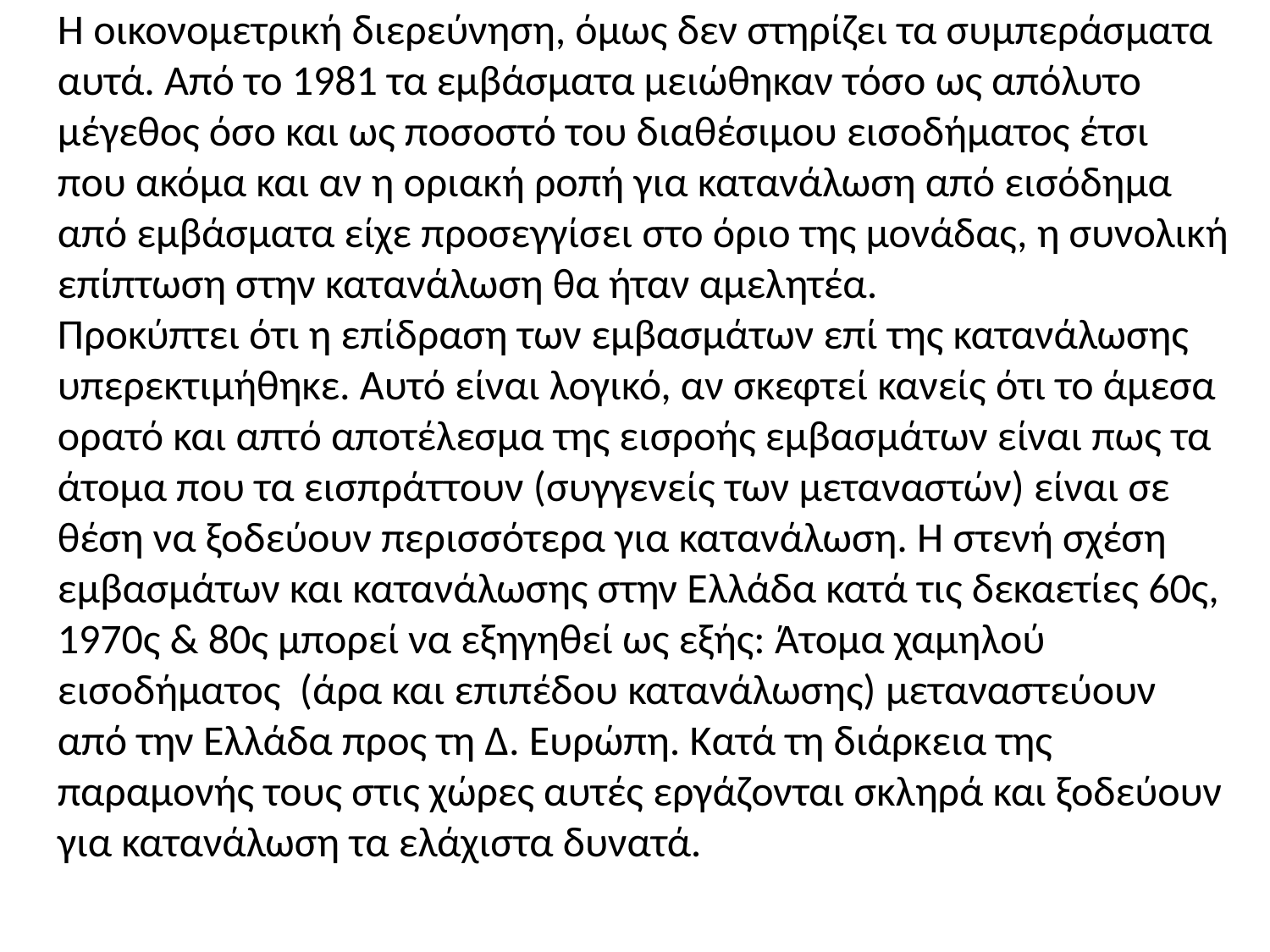

Η οικονομετρική διερεύνηση, όμως δεν στηρίζει τα συμπεράσματα αυτά. Από το 1981 τα εμβάσματα μειώθηκαν τόσο ως απόλυτο μέγεθος όσο και ως ποσοστό του διαθέσιμου εισοδήματος έτσι  που ακόμα και αν η οριακή ροπή για κατανάλωση από εισόδημα από εμβάσματα είχε προσεγγίσει στο όριο της μονάδας, η συνολική επίπτωση στην κατανάλωση θα ήταν αμελητέα.
Προκύπτει ότι η επίδραση των εμβασμάτων επί της κατανάλωσης υπερεκτιμήθηκε. Αυτό είναι λογικό, αν σκεφτεί κανείς ότι το άμεσα ορατό και απτό αποτέλεσμα της εισροής εμβασμάτων είναι πως τα άτομα που τα εισπράττουν (συγγενείς των μεταναστών) είναι σε θέση να ξοδεύουν περισσότερα για κατανάλωση. Η στενή σχέση εμβασμάτων και κατανάλωσης στην Ελλάδα κατά τις δεκαετίες 60ς, 1970ς & 80ς μπορεί να εξηγηθεί ως εξής: Άτομα χαμηλού εισοδήματος  (άρα και επιπέδου κατανάλωσης) μεταναστεύουν από την Ελλάδα προς τη Δ. Ευρώπη. Κατά τη διάρκεια της παραμονής τους στις χώρες αυτές εργάζονται σκληρά και ξοδεύουν για κατανάλωση τα ελάχιστα δυνατά.